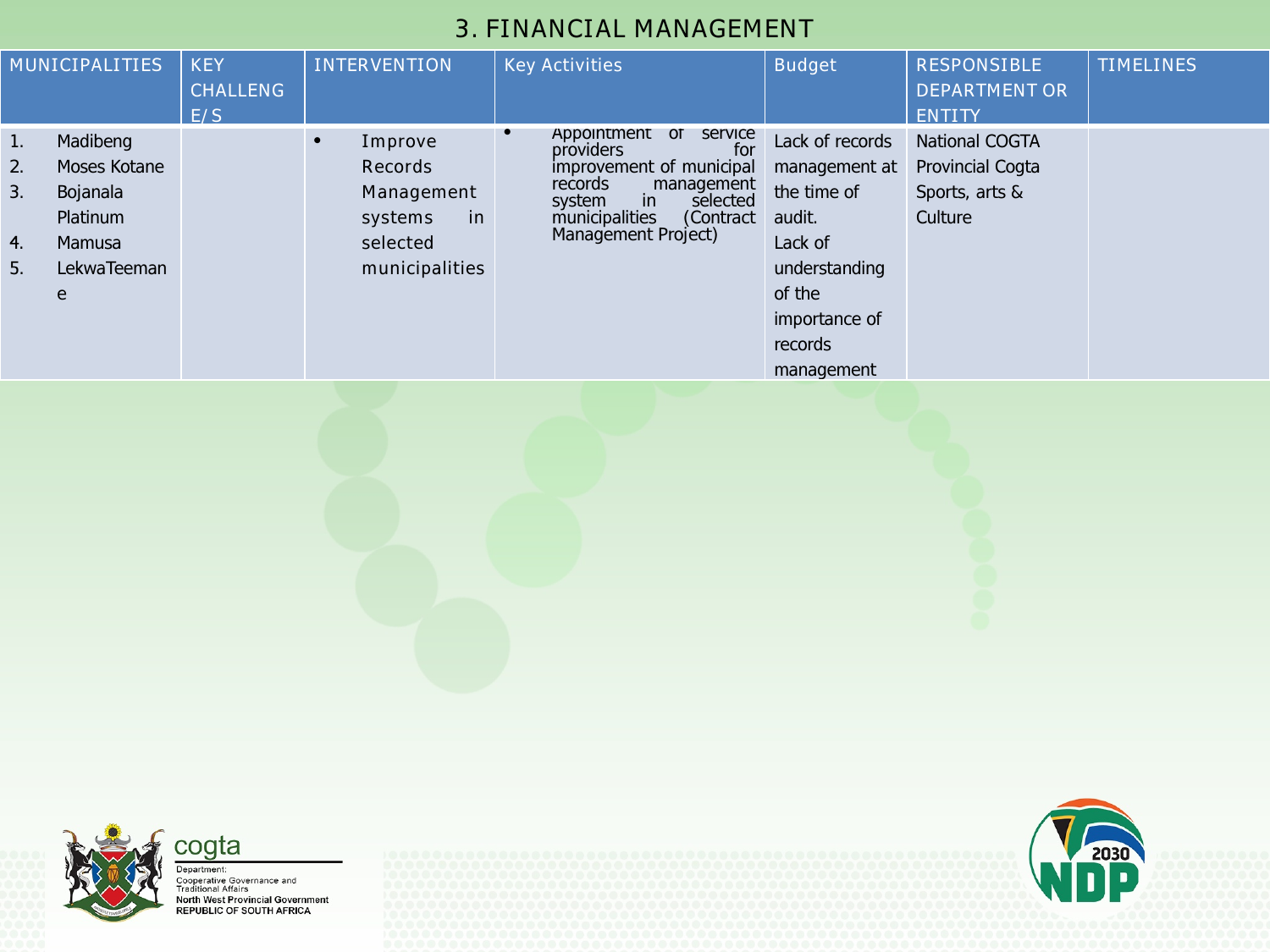

# 3. FINANCIAL MANAGEMENT
| MUNICIPALITIES | KEY CHALLENGE/S | INTERVENTION | Key Activities | Budget | RESPONSIBLE DEPARTMENT OR ENTITY | TIMELINES |
| --- | --- | --- | --- | --- | --- | --- |
| Madibeng Moses Kotane Bojanala Platinum Mamusa LekwaTeemane |  | Improve Records Management systems in selected municipalities | Appointment of service providers for improvement of municipal records management system in selected municipalities (Contract Management Project) | Lack of records management at the time of audit. Lack of understanding of the importance of records management | National COGTA Provincial Cogta Sports, arts & Culture |  |